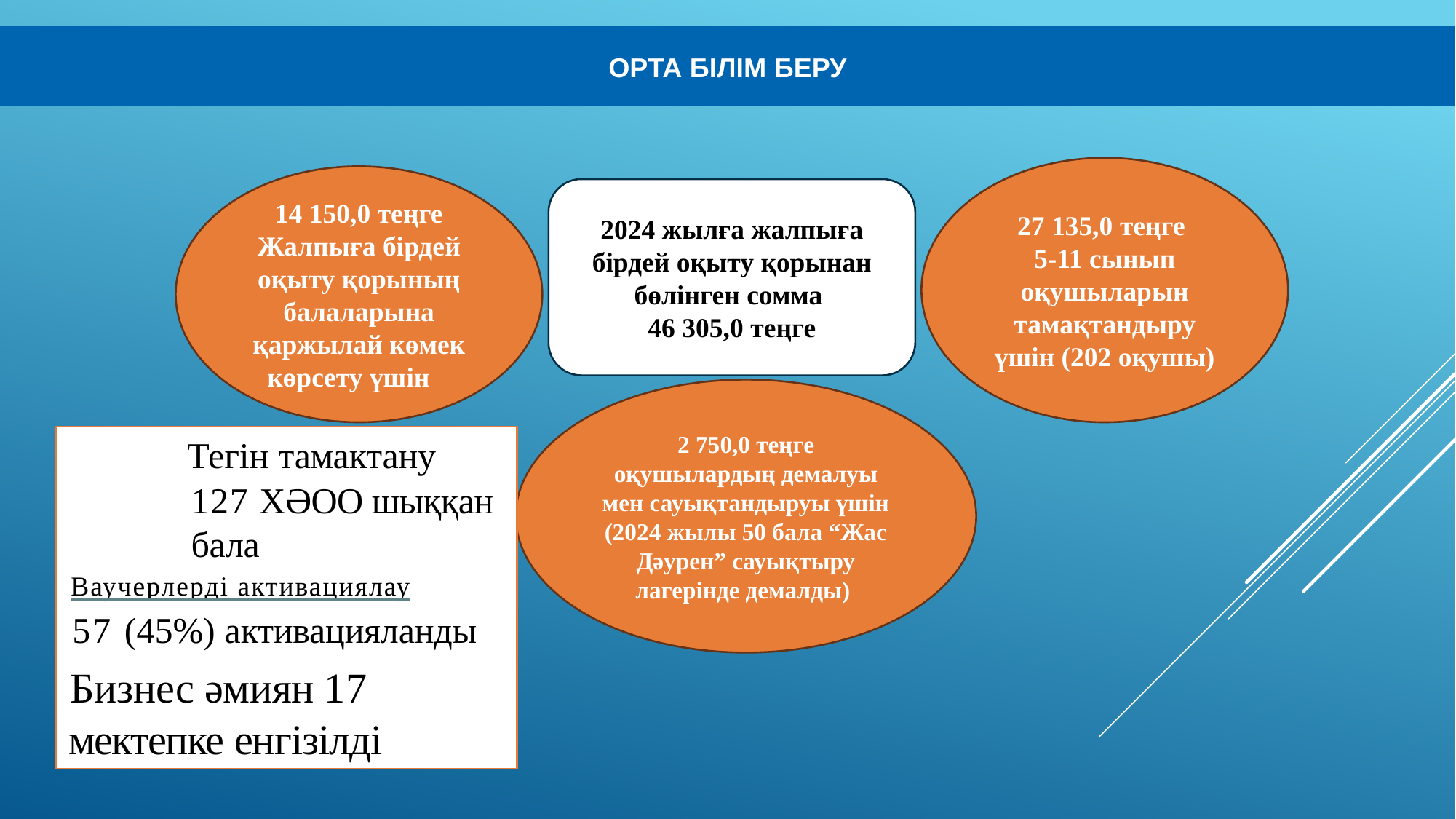

ОРТА БІЛІМ БЕРУ
27 135,0 теңге
5-11 сынып оқушыларын тамақтандыру үшін (202 оқушы)
14 150,0 теңге Жалпыға бірдей оқыту қорының балаларына қаржылай көмек көрсету үшін
2024 жылға жалпыға бірдей оқыту қорынан бөлінген сомма
46 305,0 теңге
2 750,0 теңге оқушылардың демалуы мен сауықтандыруы үшін (2024 жылы 50 бала “Жас Дәурен” сауықтыру лагерінде демалды)
Тегін тамактану
127 ХӘОО шыққан бала
Ваучерлерді активациялау
57 (45%) активацияланды
Бизнес әмиян 17 мектепке енгізілді